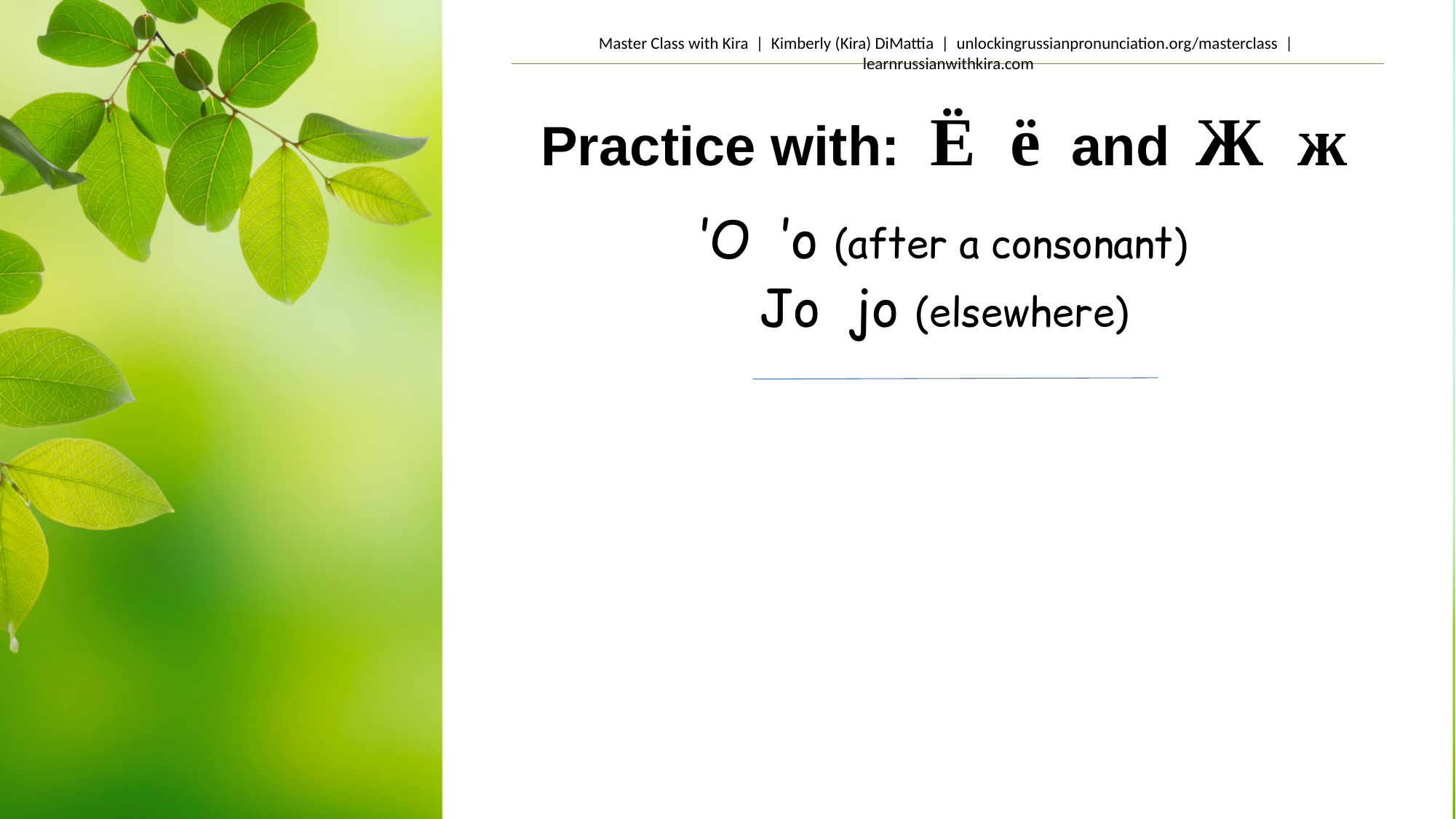

Practice with:  Ё  ё  and  Ж  ж

’O  ’o (after a consonant)
Jo  jo (elsewhere)